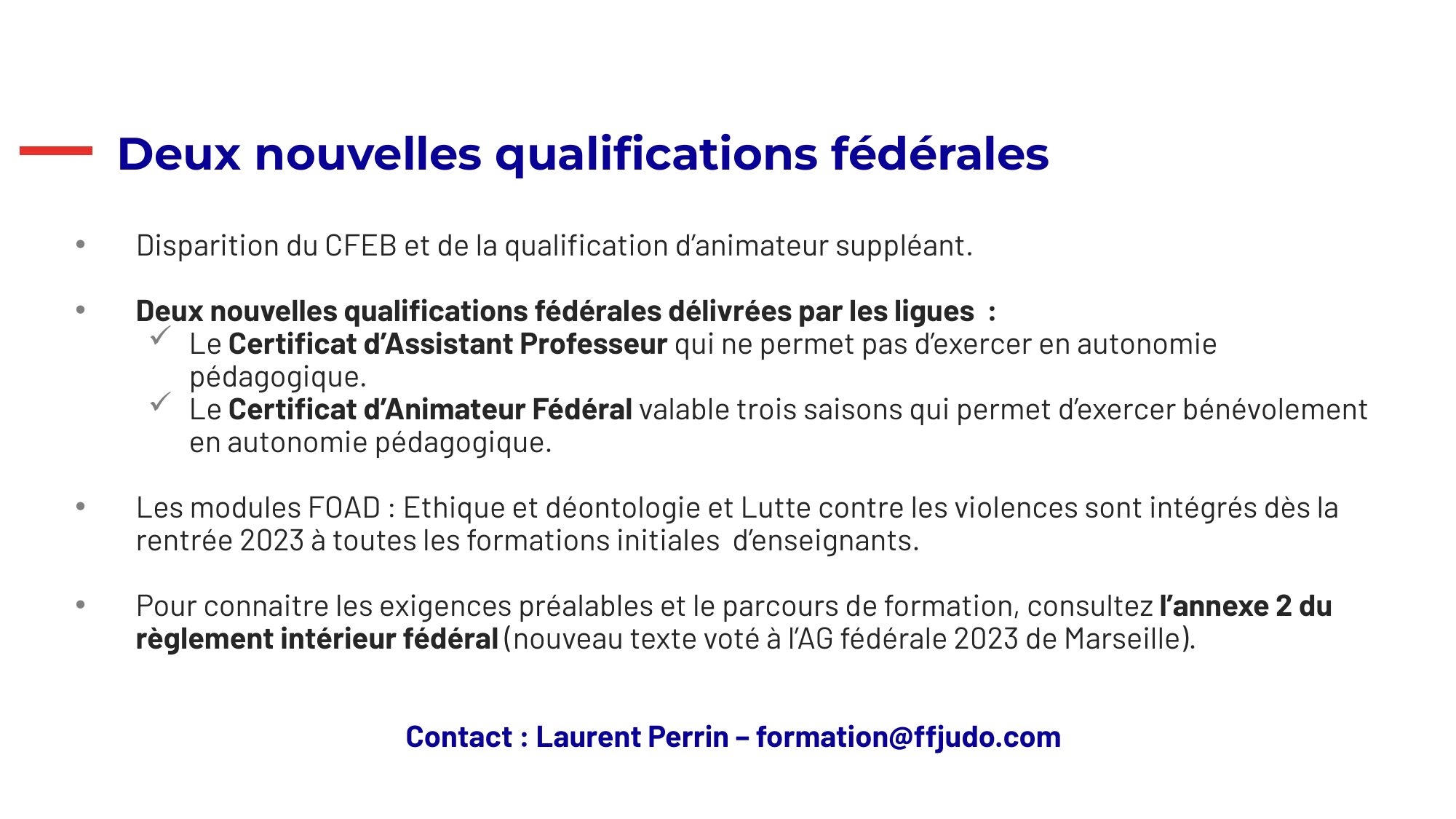

# Deux nouvelles qualifications fédérales

Disparition du CFEB et de la qualification d’animateur suppléant.

Deux nouvelles qualifications fédérales délivrées par les ligues  :
Le Certificat d’Assistant Professeur qui ne permet pas d’exercer en autonomie pédagogique.
Le Certificat d’Animateur Fédéral valable trois saisons qui permet d’exercer bénévolement en autonomie pédagogique.

Les modules FOAD : Ethique et déontologie et Lutte contre les violences sont intégrés dès la rentrée 2023 à toutes les formations initiales  d’enseignants.

Pour connaitre les exigences préalables et le parcours de formation, consultez l’annexe 2 du règlement intérieur fédéral (nouveau texte voté à l’AG fédérale 2023 de Marseille).

Contact : Laurent Perrin – formation@ffjudo.com